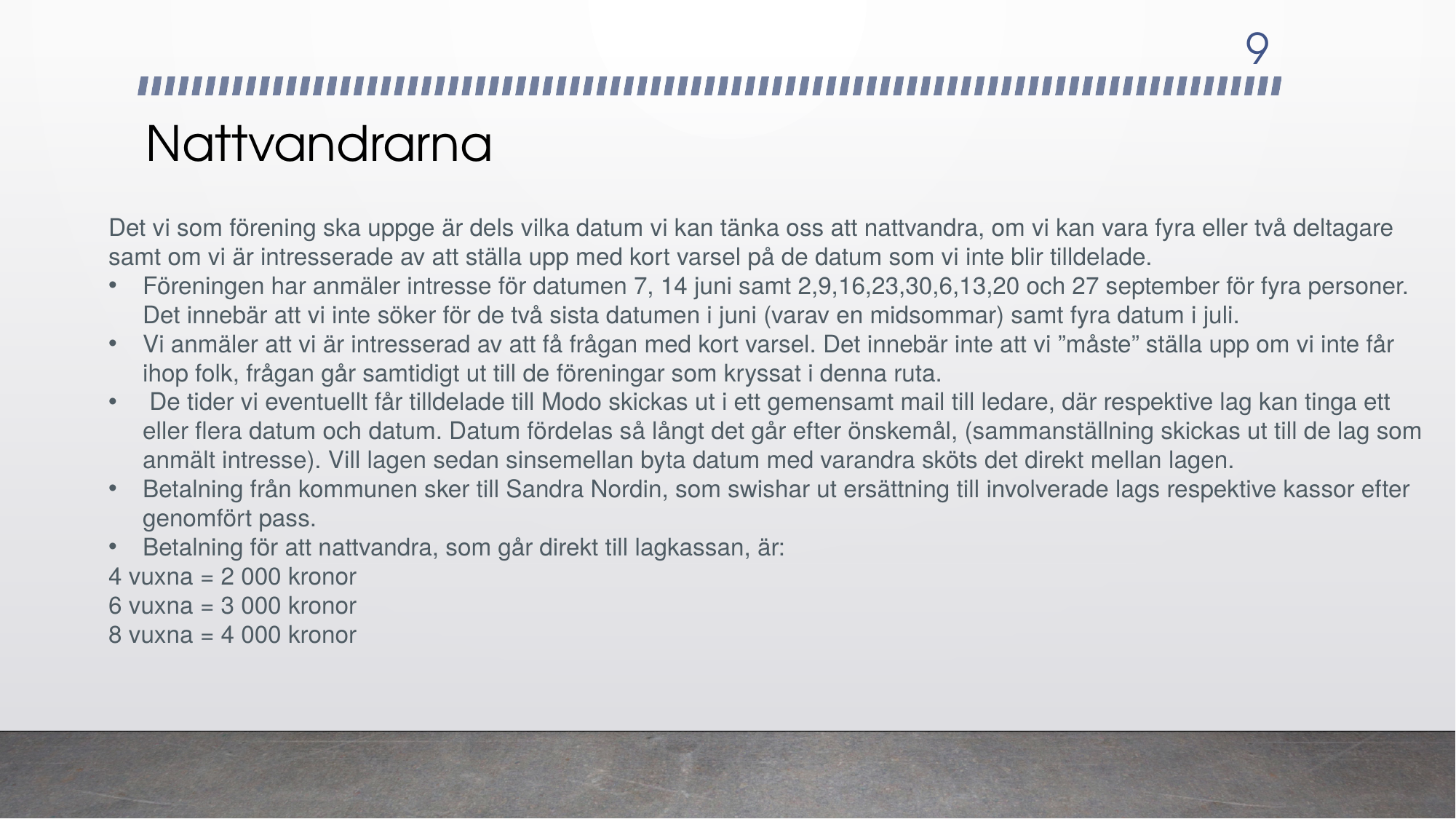

9
# Nattvandrarna
Det vi som förening ska uppge är dels vilka datum vi kan tänka oss att nattvandra, om vi kan vara fyra eller två deltagare samt om vi är intresserade av att ställa upp med kort varsel på de datum som vi inte blir tilldelade.
Föreningen har anmäler intresse för datumen 7, 14 juni samt 2,9,16,23,30,6,13,20 och 27 september för fyra personer. Det innebär att vi inte söker för de två sista datumen i juni (varav en midsommar) samt fyra datum i juli.
Vi anmäler att vi är intresserad av att få frågan med kort varsel. Det innebär inte att vi ”måste” ställa upp om vi inte får ihop folk, frågan går samtidigt ut till de föreningar som kryssat i denna ruta.
 De tider vi eventuellt får tilldelade till Modo skickas ut i ett gemensamt mail till ledare, där respektive lag kan tinga ett eller flera datum och datum. Datum fördelas så långt det går efter önskemål, (sammanställning skickas ut till de lag som anmält intresse). Vill lagen sedan sinsemellan byta datum med varandra sköts det direkt mellan lagen.
Betalning från kommunen sker till Sandra Nordin, som swishar ut ersättning till involverade lags respektive kassor efter genomfört pass.
Betalning för att nattvandra, som går direkt till lagkassan, är:
4 vuxna = 2 000 kronor
6 vuxna = 3 000 kronor
8 vuxna = 4 000 kronor